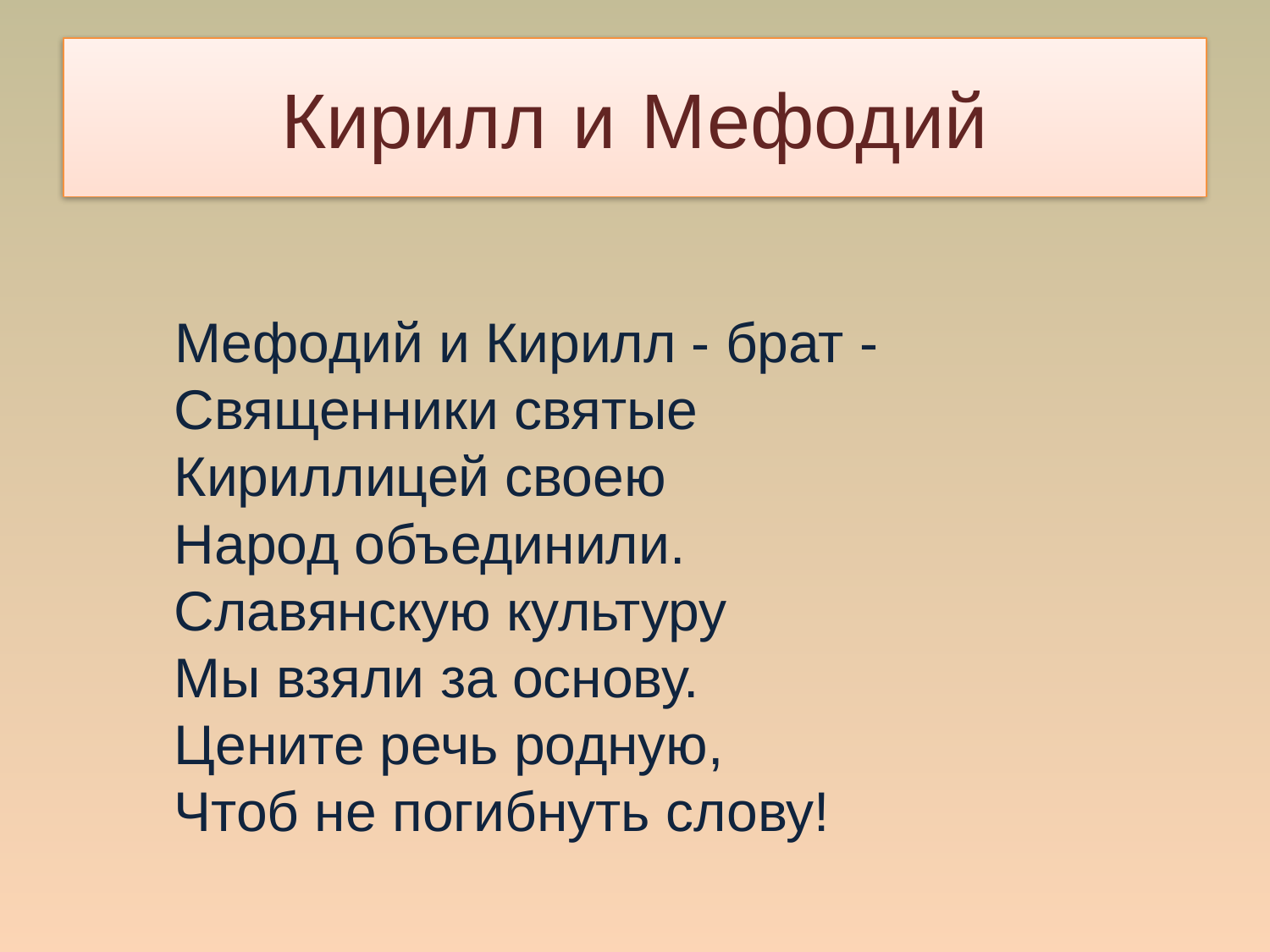

# Кирилл и Мефодий

Мефодий и Кирилл - брат - 
Священники святые
Кириллицей своею
Народ объединили.
Славянскую культуру
Мы взяли за основу.
Цените речь родную,
Чтоб не погибнуть слову!